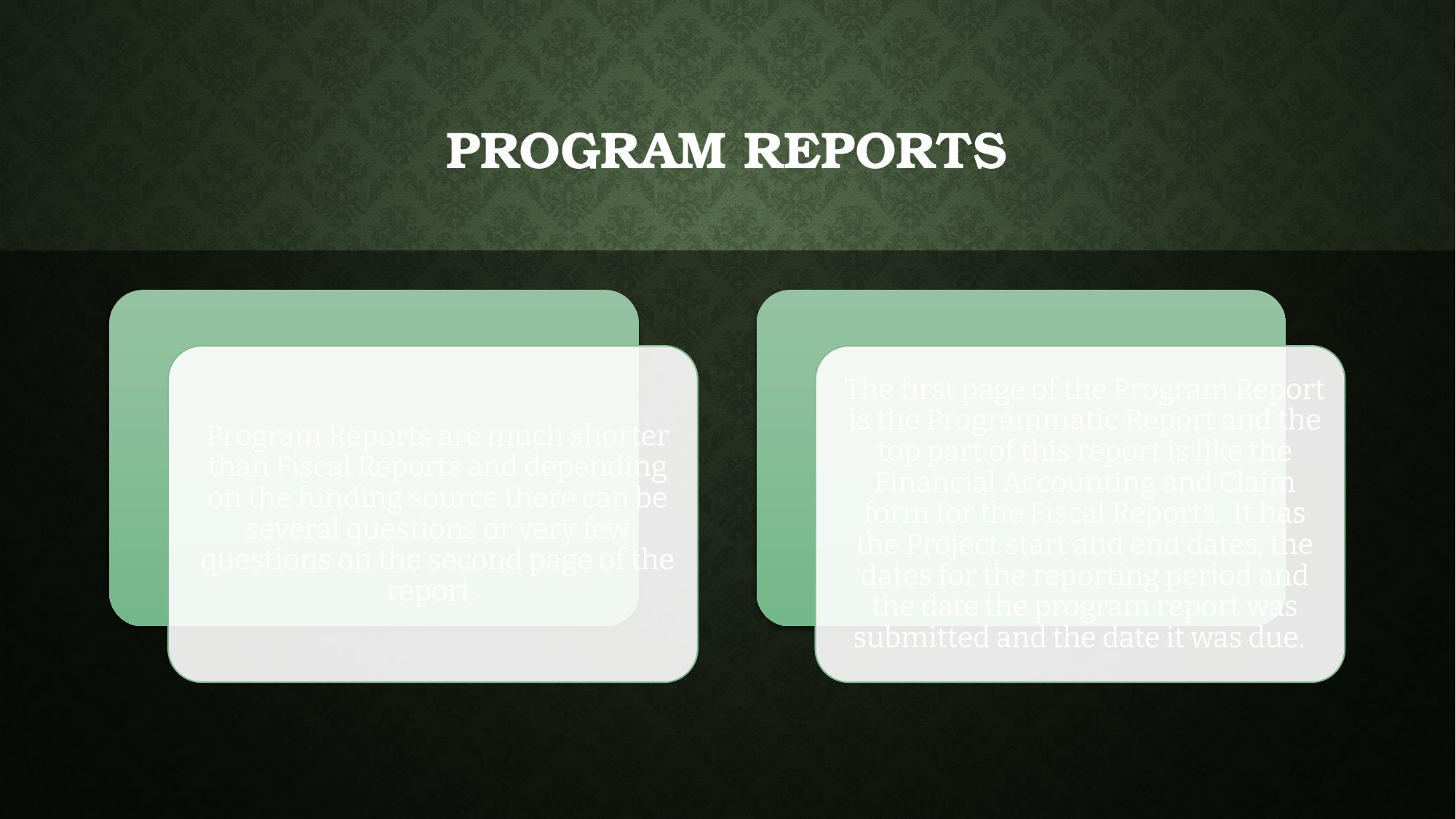

# Program Reports

Program Reports are much shorter than Fiscal Reports and depending on the funding source there can be several questions or very few questions on the second page of the report.
The first page of the Program Report is the Programmatic Report and the top part of this report is like the Financial Accounting and Claim form for the Fiscal Reports.  It has the Project start and end dates, the dates for the reporting period and the date the program report was submitted and the date it was due.